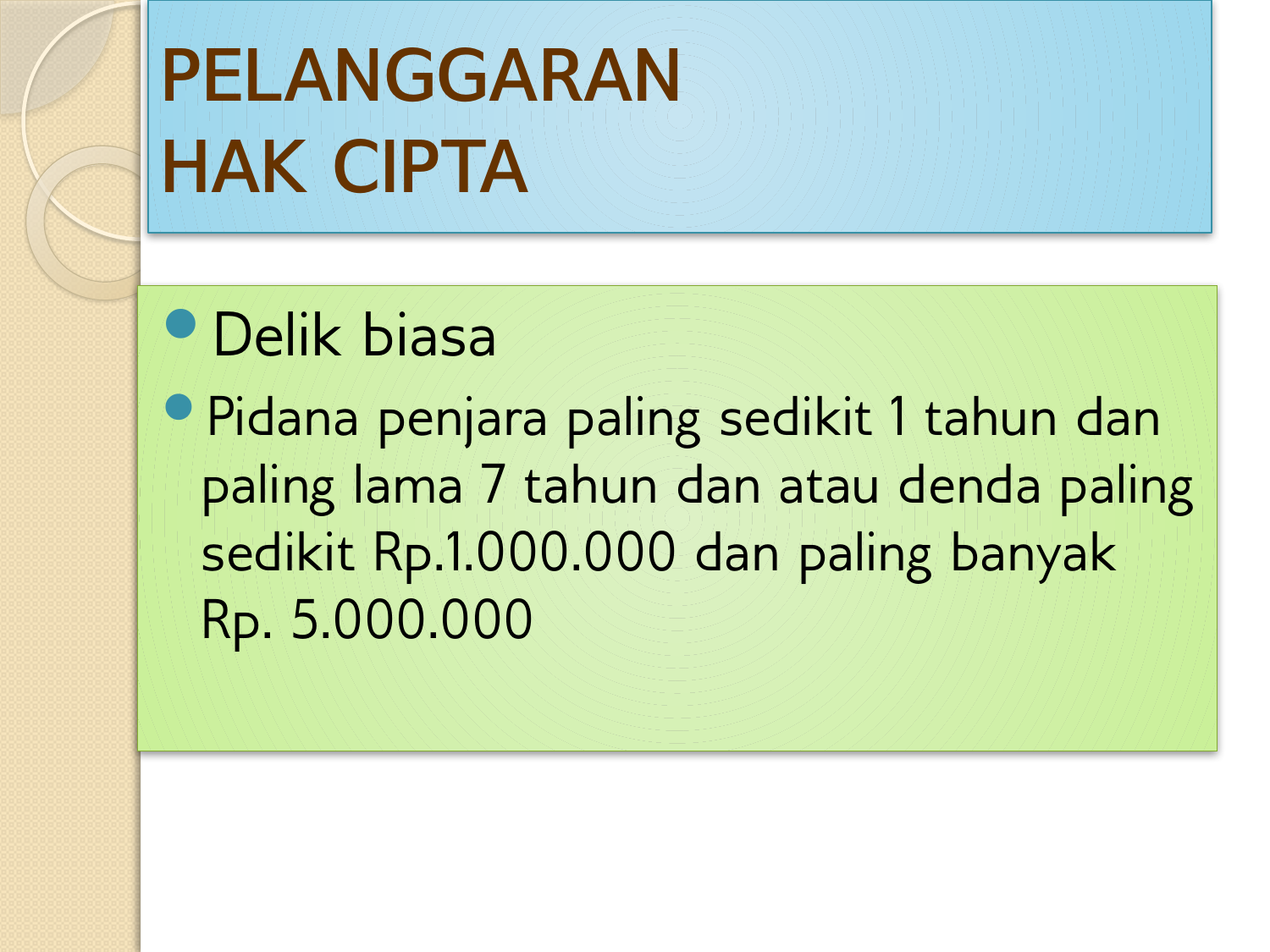

# PELANGGARAN HAK CIPTA
Delik biasa
Pidana penjara paling sedikit 1 tahun dan paling lama 7 tahun dan atau denda paling sedikit Rp.1.000.000 dan paling banyak Rp. 5.000.000